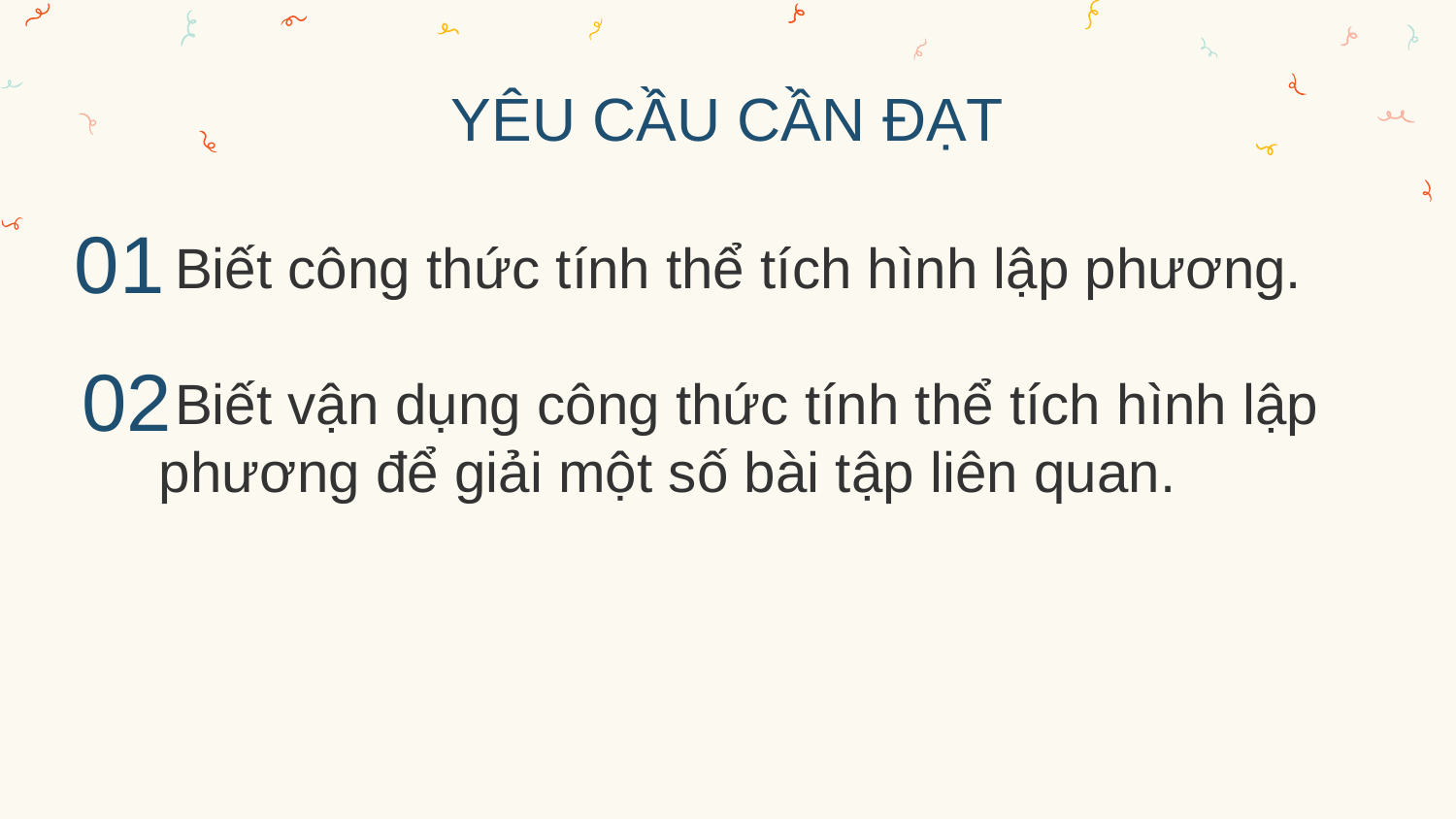

# YÊU CẦU CẦN ĐẠT
01
 Biết công thức tính thể tích hình lập phương.

 Biết vận dụng công thức tính thể tích hình lập phương để giải một số bài tập liên quan.
02